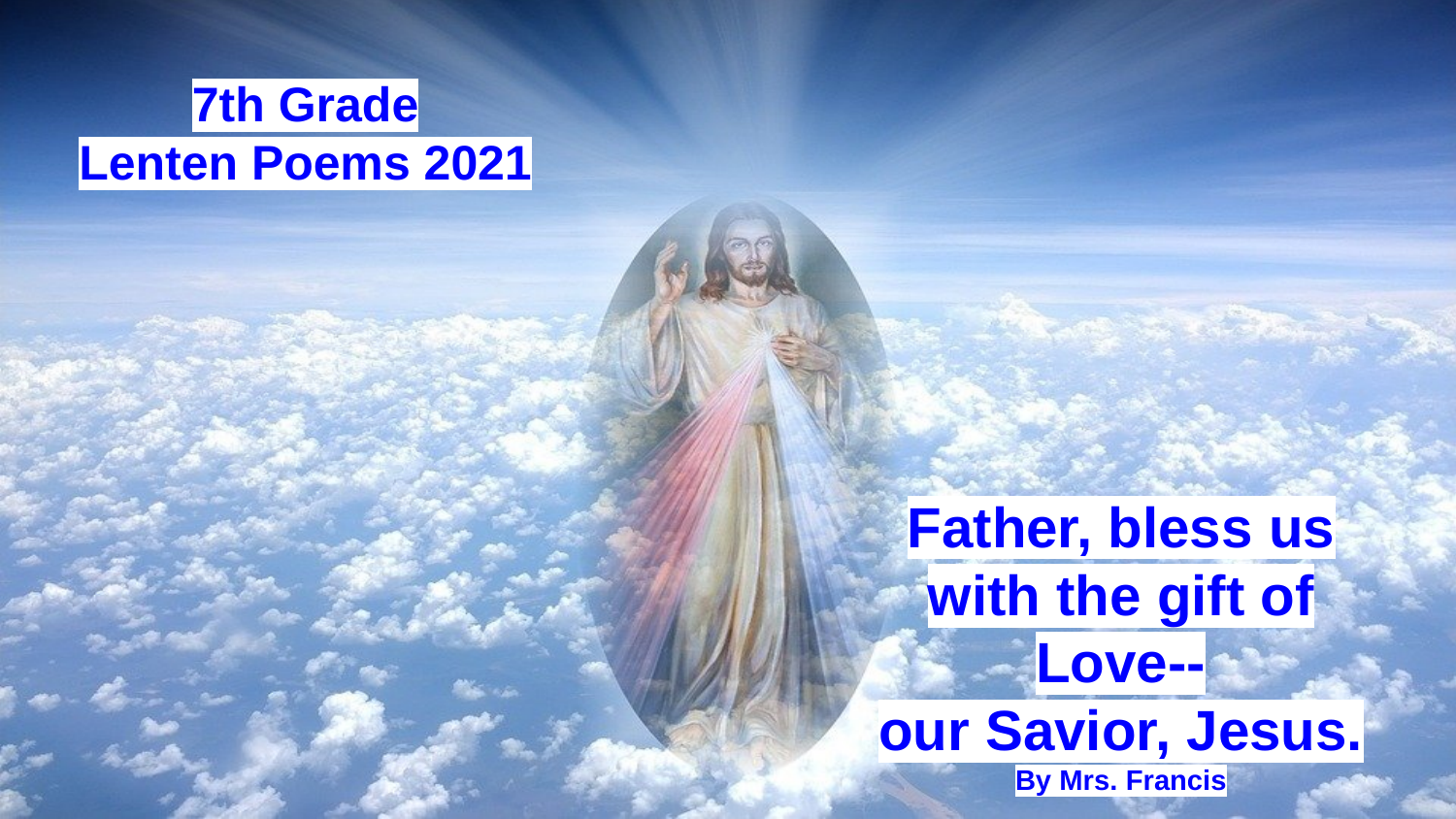

7th Grade
Lenten Poems 2021
Father, bless us
with the gift of Love--
our Savior, Jesus.
By Mrs. Francis